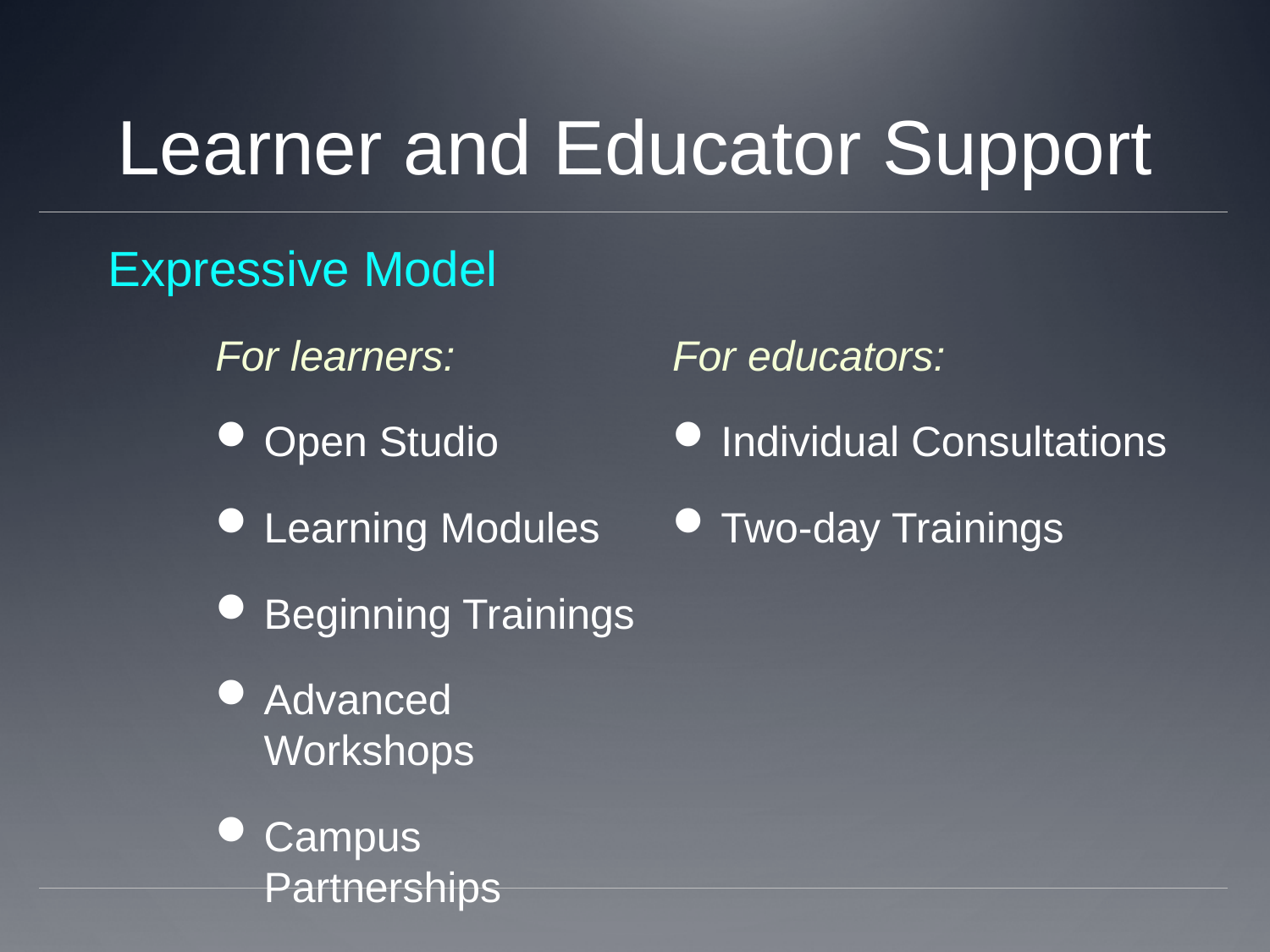

# Learner and Educator Support
Expressive Model
For learners:
Open Studio
Learning Modules
Beginning Trainings
Advanced Workshops
Campus Partnerships

For educators:
Individual Consultations
Two-day Trainings